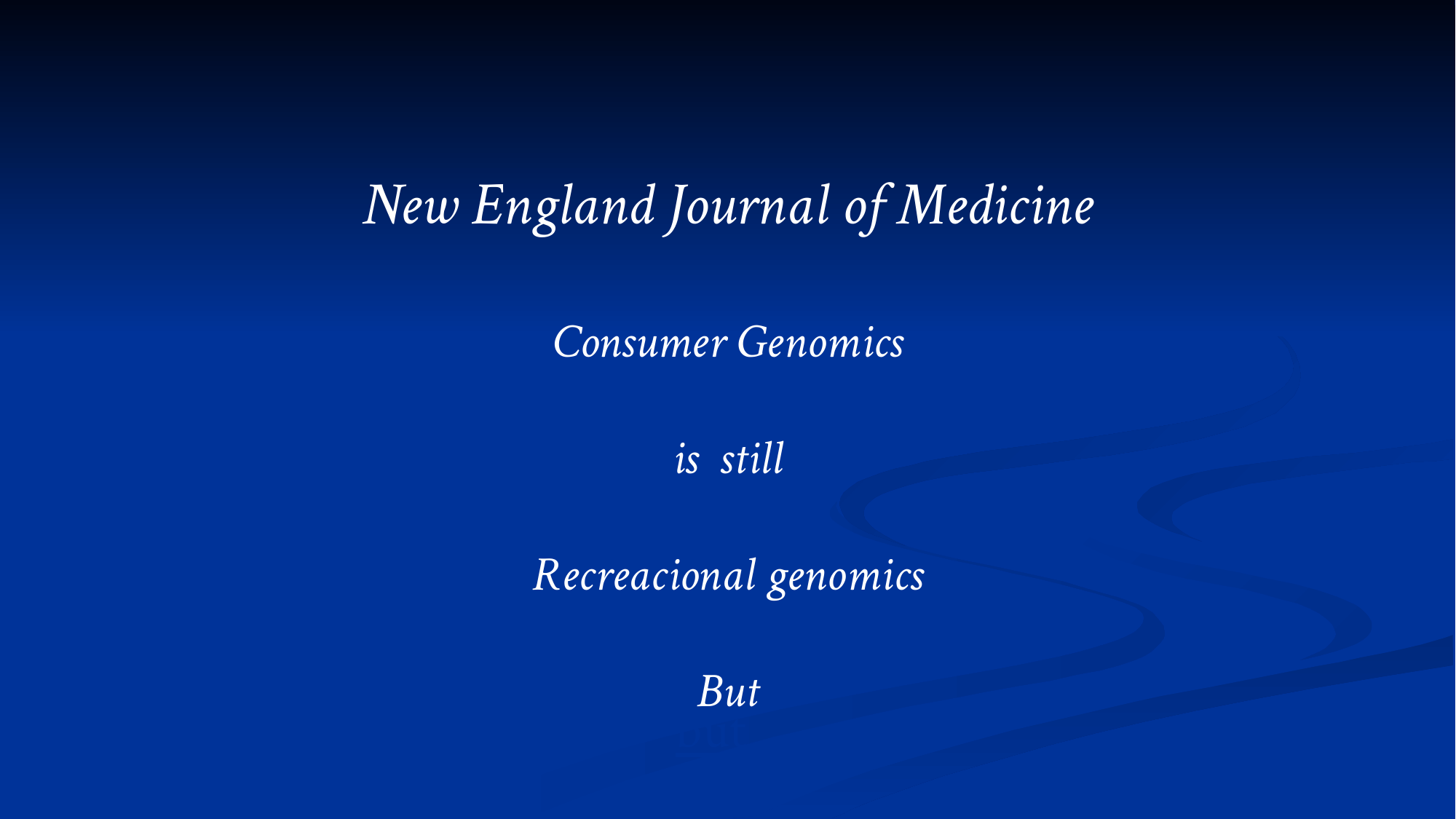

#
New England Journal of Medicine

Consumer Genomics

is  still

Recreacional genomics

But
but